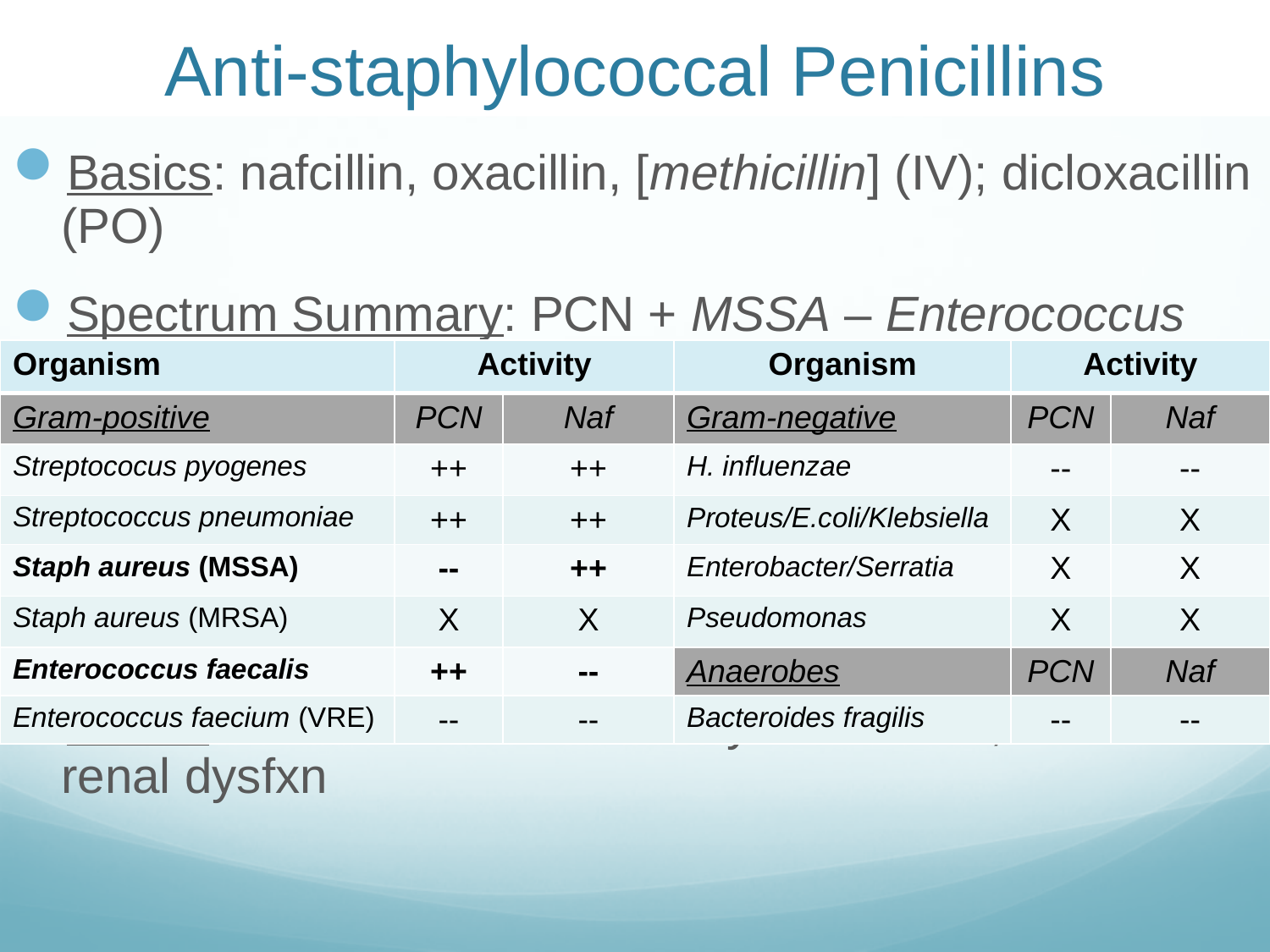

# Anti-staphylococcal Penicillins
Basics: nafcillin, oxacillin, [methicillin] (IV); dicloxacillin (PO)
Spectrum Summary: PCN + MSSA – Enterococcus

ADME: Excretion: NOT renally eliminated, no dose Δ renal dysfxn
| Organism | Activity |  | Organism | Activity |  |
| --- | --- | --- | --- | --- | --- |
| Gram-positive | PCN | Naf | Gram-negative | PCN | Naf |
| Streptococus pyogenes | ++ | ++ | H. influenzae | -- | -- |
| Streptococcus pneumoniae | ++ | ++ | Proteus/E.coli/Klebsiella | X | X |
| Staph aureus (MSSA) | -- | ++ | Enterobacter/Serratia | X | X |
| Staph aureus (MRSA) | X | X | Pseudomonas | X | X |
| Enterococcus faecalis | ++ | -- | Anaerobes | PCN | Naf |
| Enterococcus faecium (VRE) | -- | -- | Bacteroides fragilis | -- | -- |